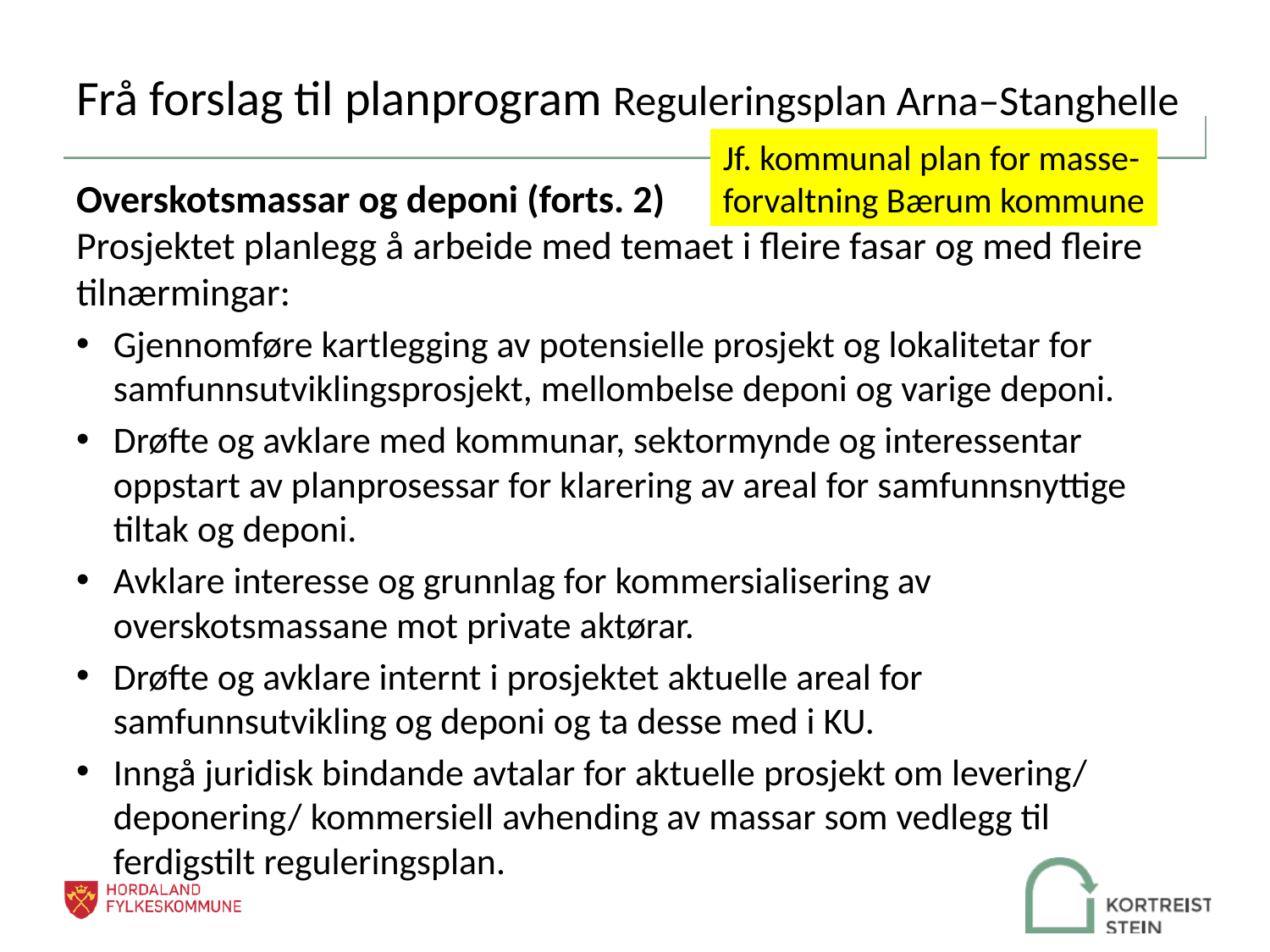

# Frå forslag til planprogram Reguleringsplan Arna–Stanghelle
Jf. kommunal plan for masse-
forvaltning Bærum kommune
Overskotsmassar og deponi (forts. 2)
Prosjektet planlegg å arbeide med temaet i fleire fasar og med fleire tilnærmingar:
Gjennomføre kartlegging av potensielle prosjekt og lokalitetar for samfunnsutviklingsprosjekt, mellombelse deponi og varige deponi.
Drøfte og avklare med kommunar, sektormynde og interessentar oppstart av planprosessar for klarering av areal for samfunnsnyttige tiltak og deponi.
Avklare interesse og grunnlag for kommersialisering av overskotsmassane mot private aktørar.
Drøfte og avklare internt i prosjektet aktuelle areal for samfunnsutvikling og deponi og ta desse med i KU.
Inngå juridisk bindande avtalar for aktuelle prosjekt om levering/ deponering/ kommersiell avhending av massar som vedlegg til ferdigstilt reguleringsplan.